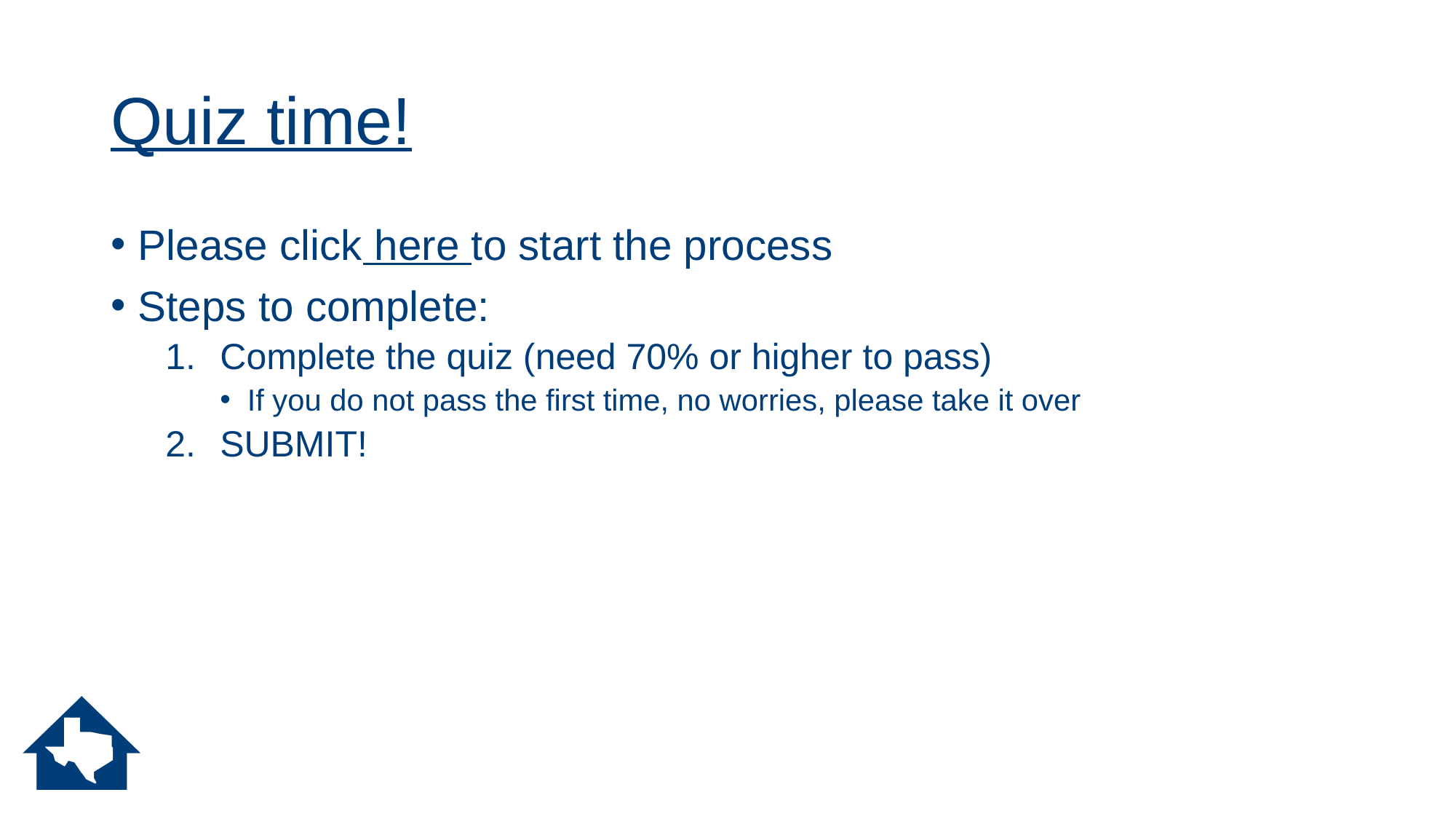

# Quiz time!
Please click here to start the process
Steps to complete:
Complete the quiz (need 70% or higher to pass)
If you do not pass the first time, no worries, please take it over
SUBMIT!